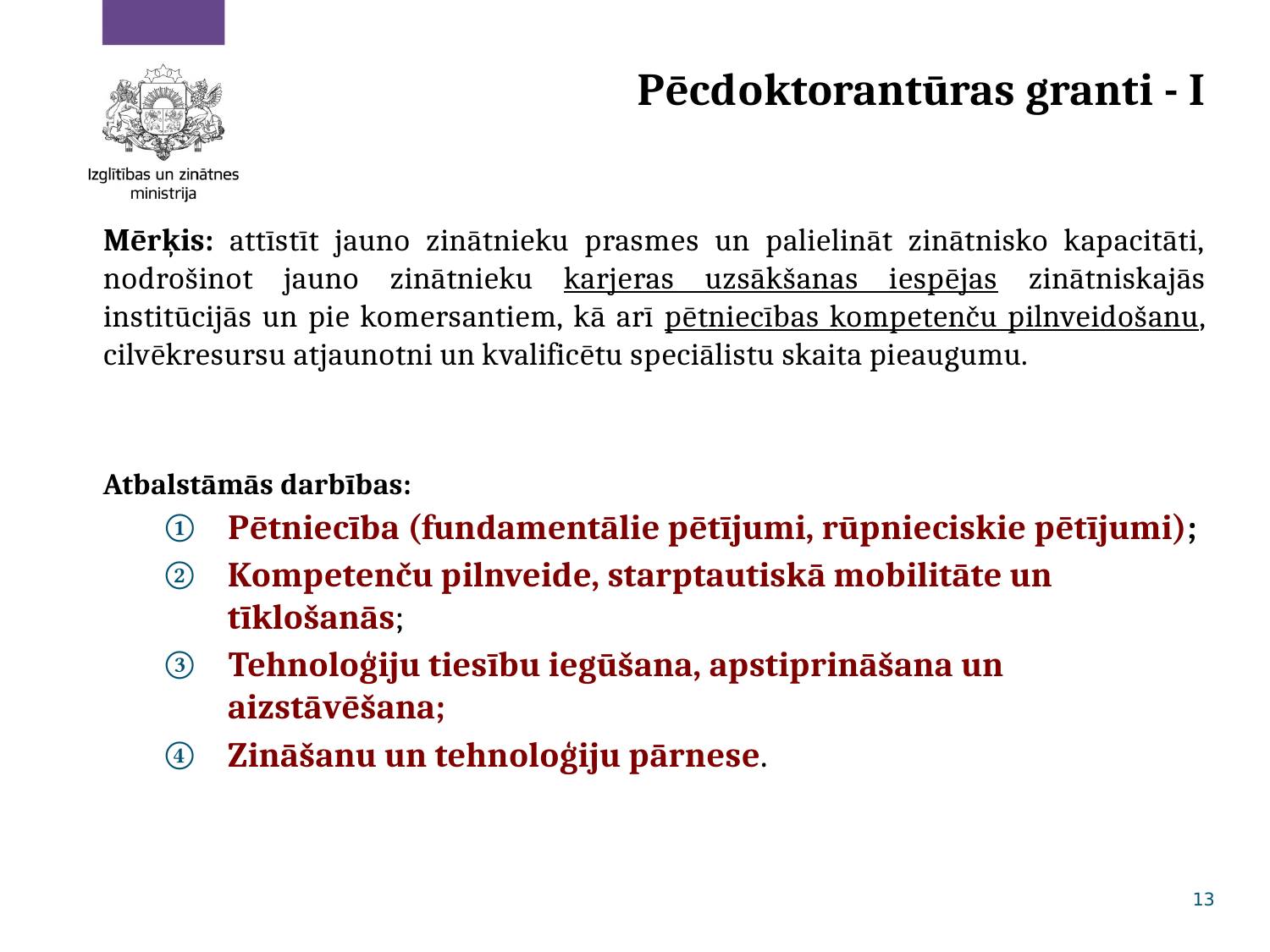

# Pēcdoktorantūras granti - I
Mērķis: attīstīt jauno zinātnieku prasmes un palielināt zinātnisko kapacitāti, nodrošinot jauno zinātnieku karjeras uzsākšanas iespējas zinātniskajās institūcijās un pie komersantiem, kā arī pētniecības kompetenču pilnveidošanu, cilvēkresursu atjaunotni un kvalificētu speciālistu skaita pieaugumu.

Atbalstāmās darbības:
Pētniecība (fundamentālie pētījumi, rūpnieciskie pētījumi);
Kompetenču pilnveide, starptautiskā mobilitāte un tīklošanās;
Tehnoloģiju tiesību iegūšana, apstiprināšana un aizstāvēšana;
Zināšanu un tehnoloģiju pārnese.

13